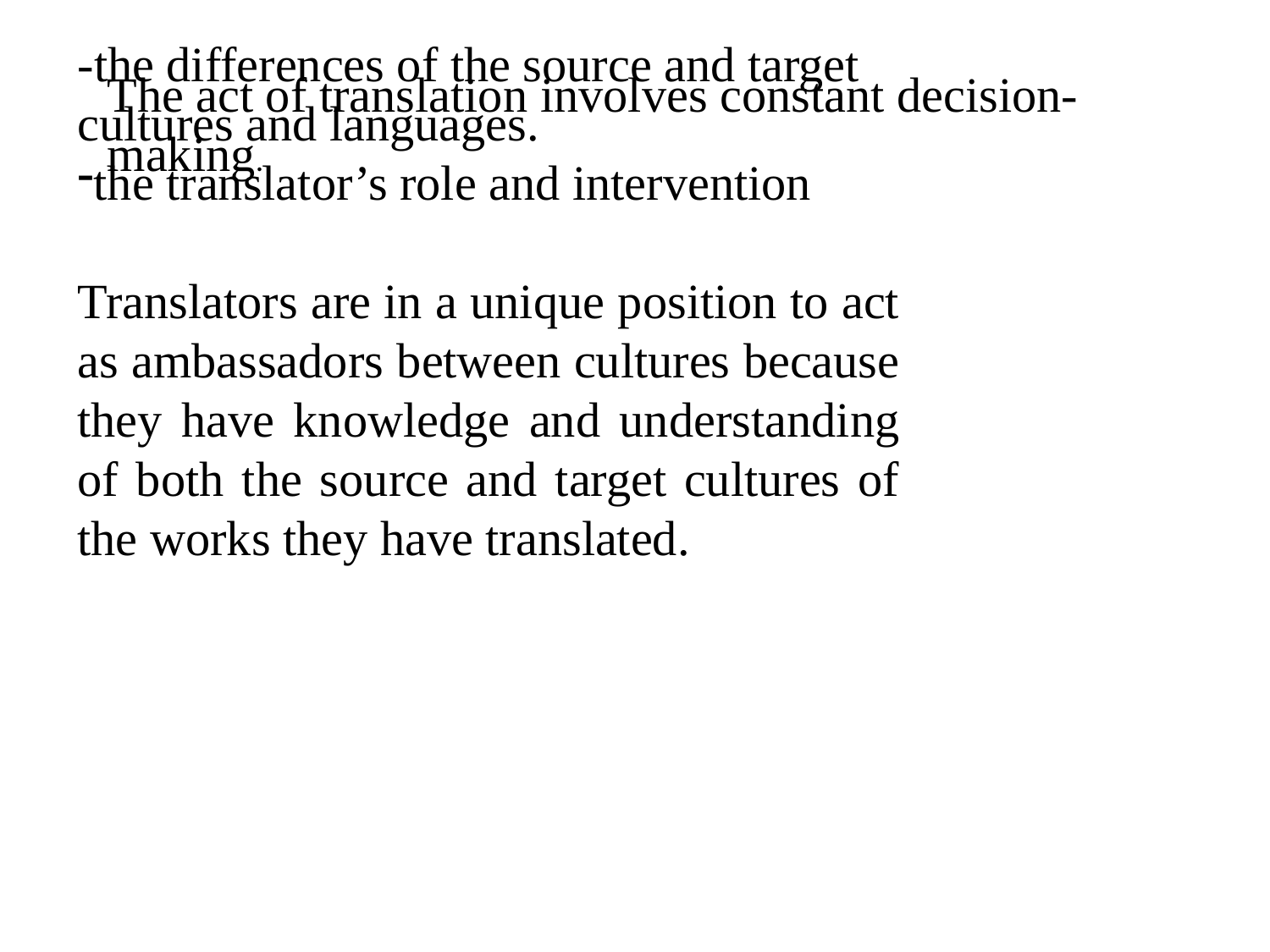

-the differences of the source and target cultures and languages.
the translator’s role and intervention

Translators are in a unique position to act as ambassadors between cultures because they have knowledge and understanding of both the source and target cultures of the works they have translated.

The act of translation involves constant decision-making.